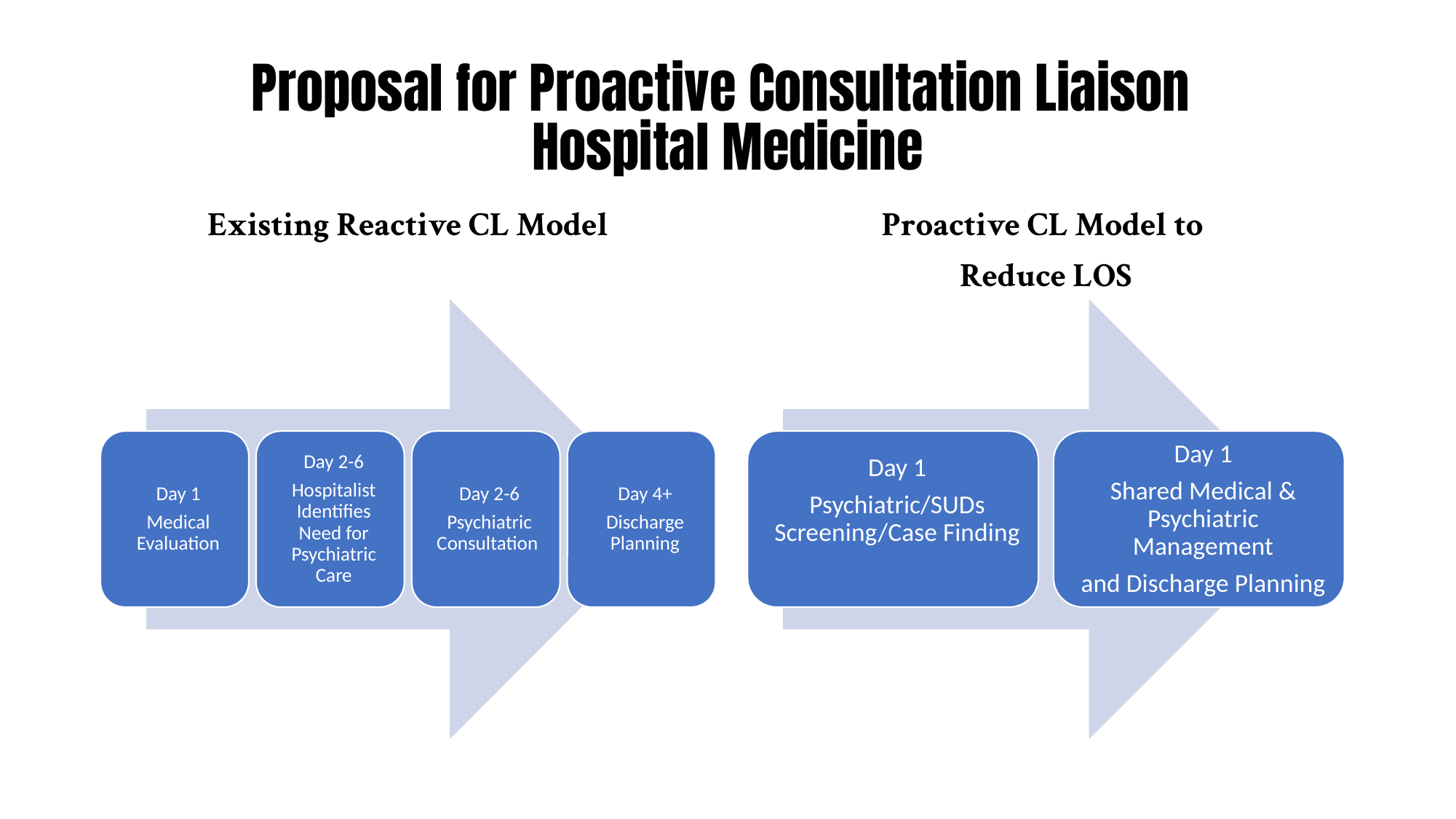

# Proposal for Proactive Consultation Liaison Hospital Medicine
Existing Reactive CL Model

Proactive CL Model to
Reduce LOS
Day 1
Medical Evaluation
Day 2-6
Hospitalist Identifies Need for Psychiatric Care
Day 2-6
Psychiatric Consultation
Day 4+
Discharge Planning
Day 1
Psychiatric/SUDs Screening/Case Finding

Day 1
Shared Medical & Psychiatric Management
and Discharge Planning